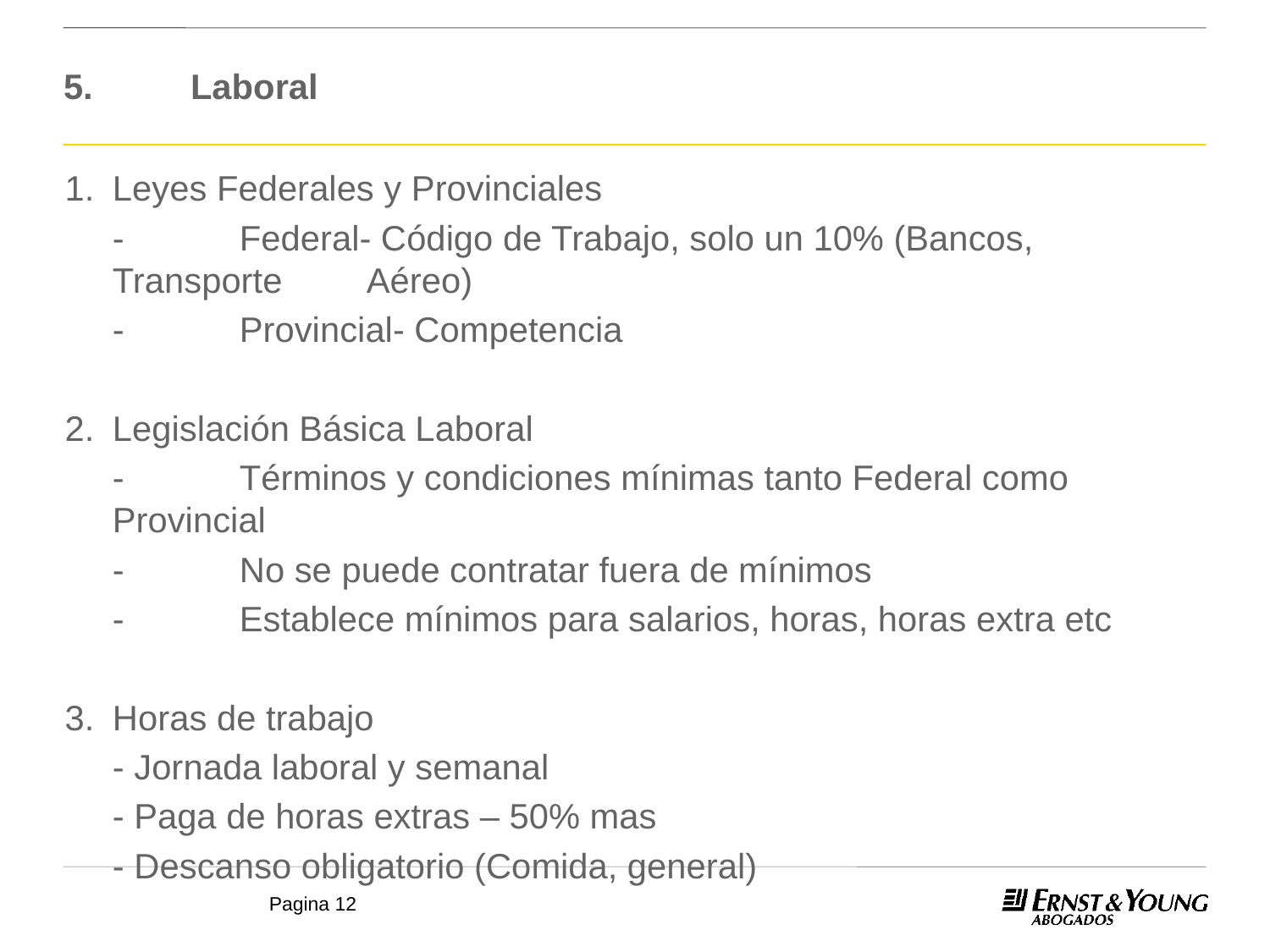

# 5.	Laboral
1.	Leyes Federales y Provinciales
	-	Federal- Código de Trabajo, solo un 10% (Bancos, Transporte 	Aéreo)
	-	Provincial- Competencia

2.	Legislación Básica Laboral
	- 	Términos y condiciones mínimas tanto Federal como Provincial
	- 	No se puede contratar fuera de mínimos
	- 	Establece mínimos para salarios, horas, horas extra etc

3.	Horas de trabajo
	- Jornada laboral y semanal
	- Paga de horas extras – 50% mas
	- Descanso obligatorio (Comida, general)